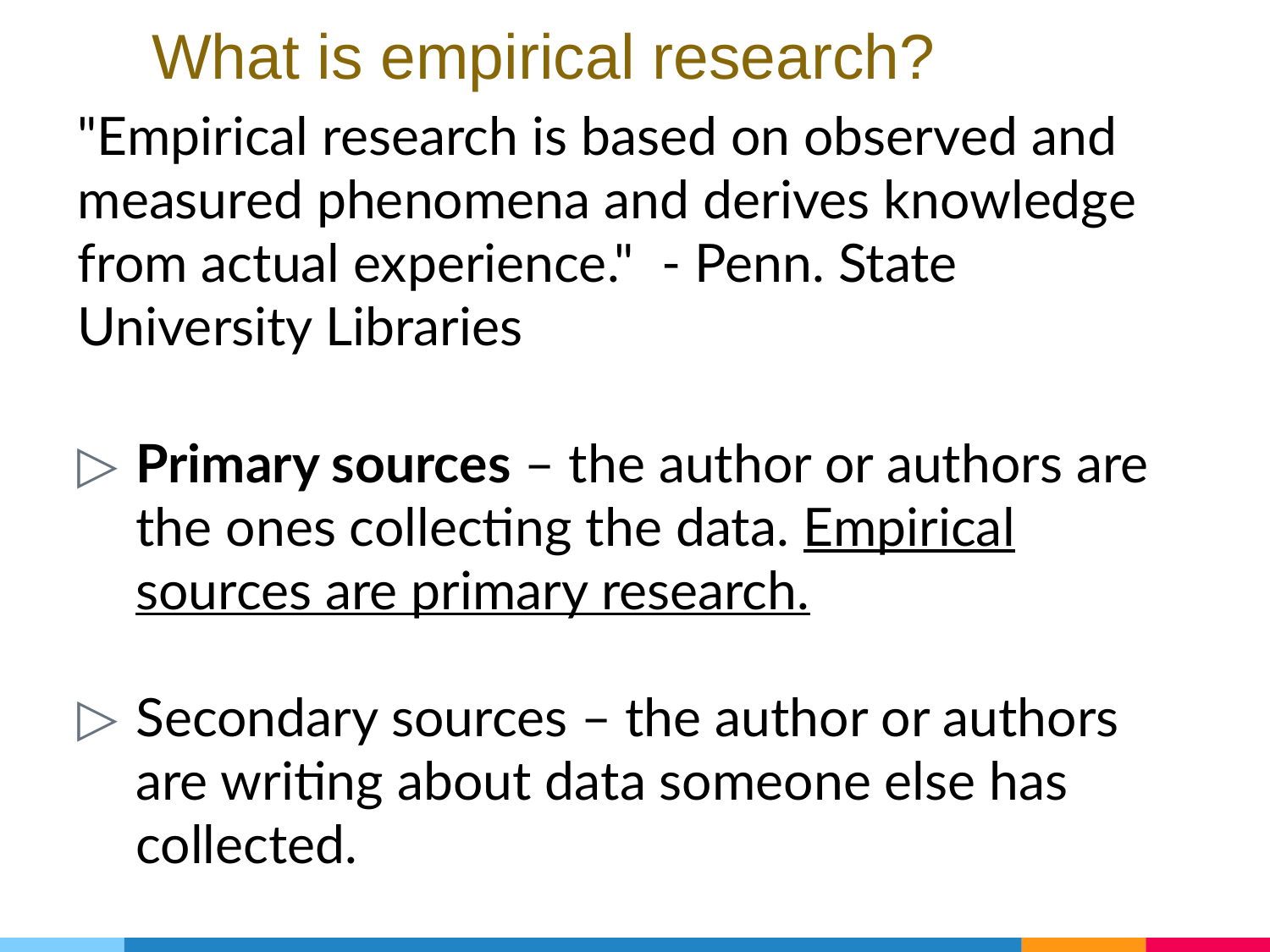

# What is empirical research?
"Empirical research is based on observed and measured phenomena and derives knowledge from actual experience."  - Penn. State University Libraries

Primary sources – the author or authors are the ones collecting the data. Empirical sources are primary research.
Secondary sources – the author or authors are writing about data someone else has collected.